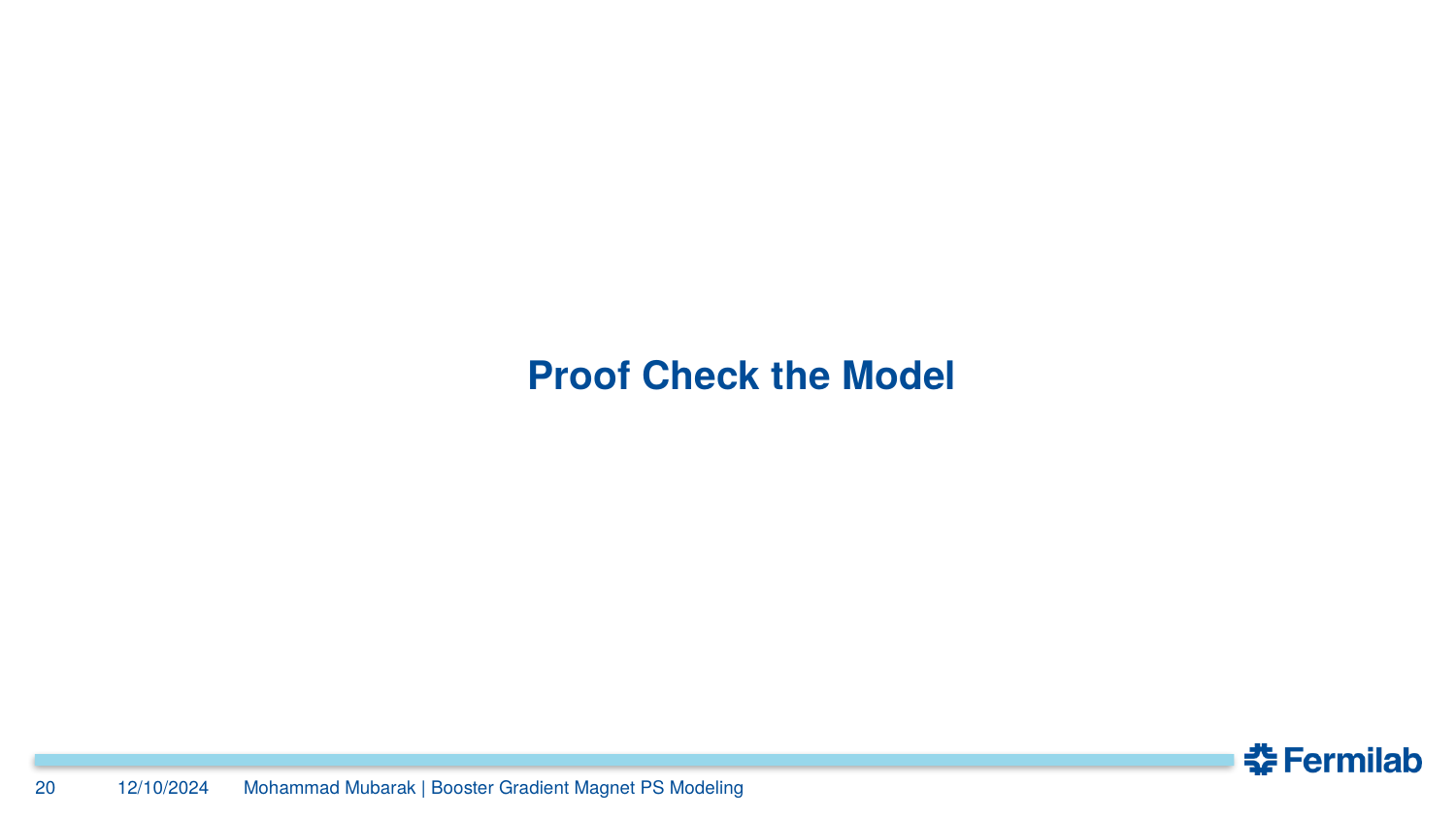

# Proof Check the Model
20
12/10/2024
Mohammad Mubarak | Booster Gradient Magnet PS Modeling